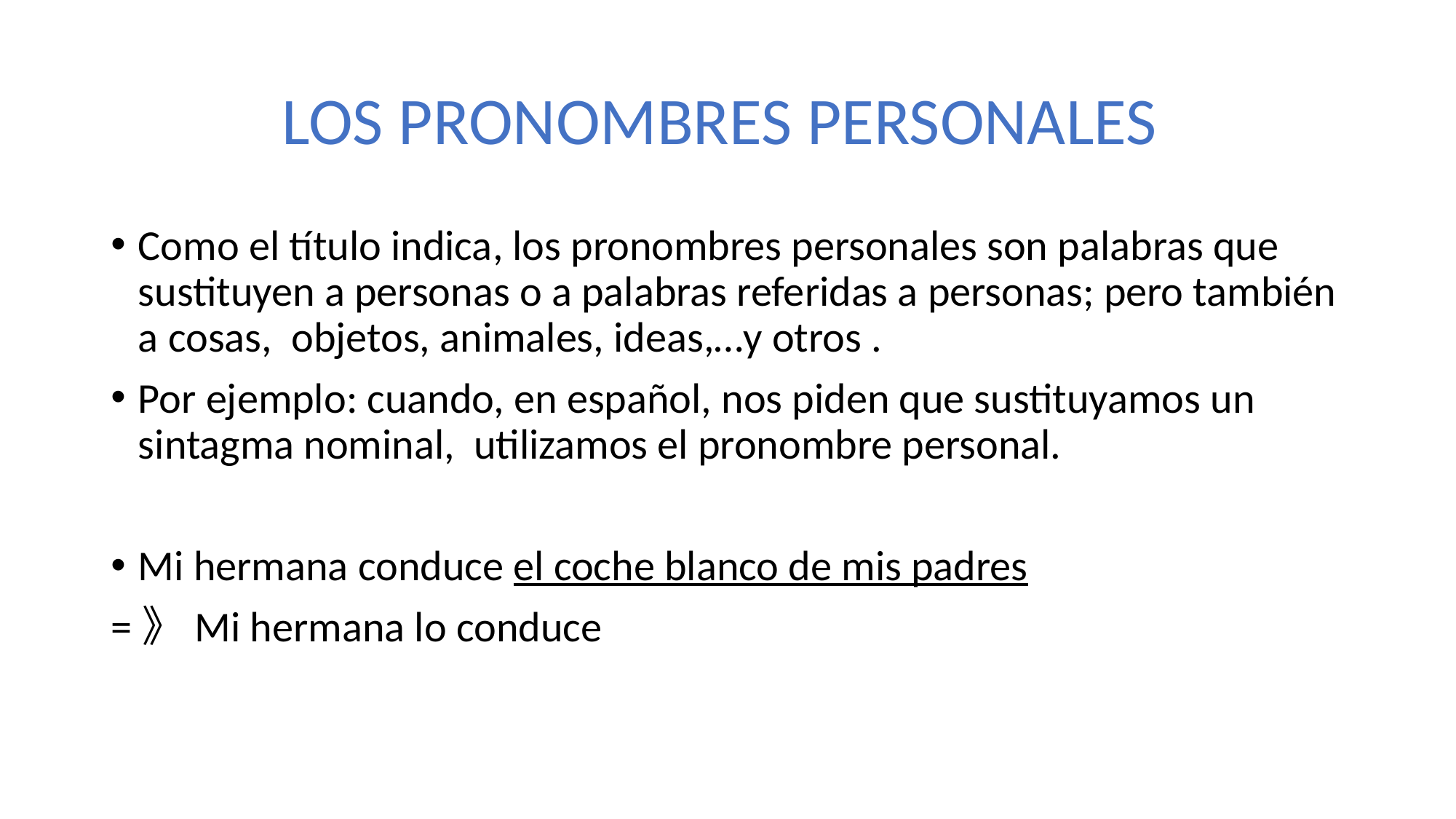

# LOS PRONOMBRES PERSONALES
Como el título indica, los pronombres personales son palabras que sustituyen a personas o a palabras referidas a personas; pero también a cosas,  objetos, animales, ideas,…y otros .
Por ejemplo: cuando, en español, nos piden que sustituyamos un sintagma nominal,  utilizamos el pronombre personal.

Mi hermana conduce el coche blanco de mis padres
=》Mi hermana lo conduce